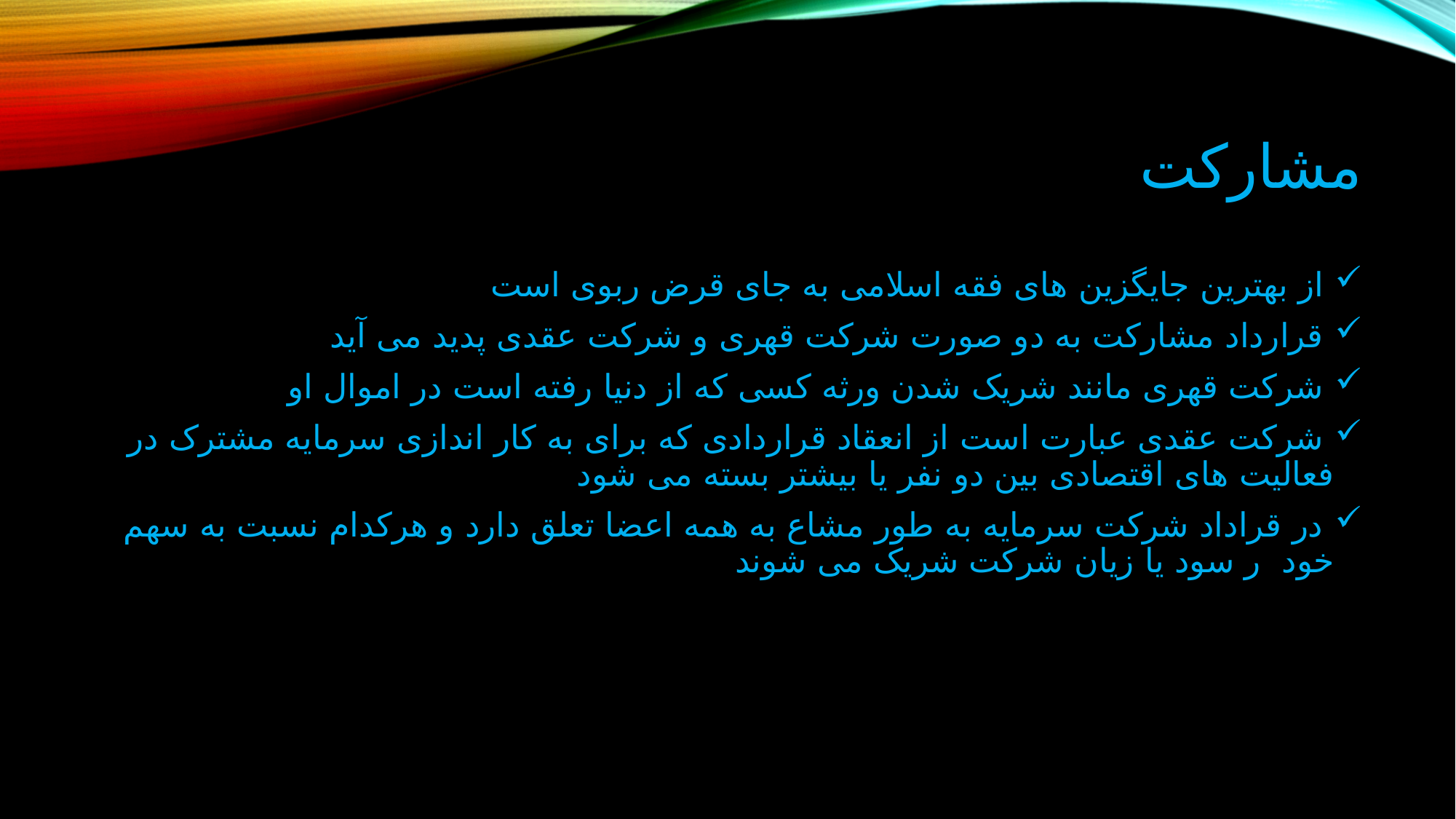

# مشارکت
 از بهترین جایگزین های فقه اسلامی به جای قرض ربوی است
 قرارداد مشارکت به دو صورت شرکت قهری و شرکت عقدی پدید می آید
 شرکت قهری مانند شریک شدن ورثه کسی که از دنیا رفته است در اموال او
 شرکت عقدی عبارت است از انعقاد قراردادی که برای به کار اندازی سرمایه مشترک در فعالیت های اقتصادی بین دو نفر یا بیشتر بسته می شود
 در قراداد شرکت سرمایه به طور مشاع به همه اعضا تعلق دارد و هرکدام نسبت به سهم خود  ر سود یا زیان شرکت شریک می شوند